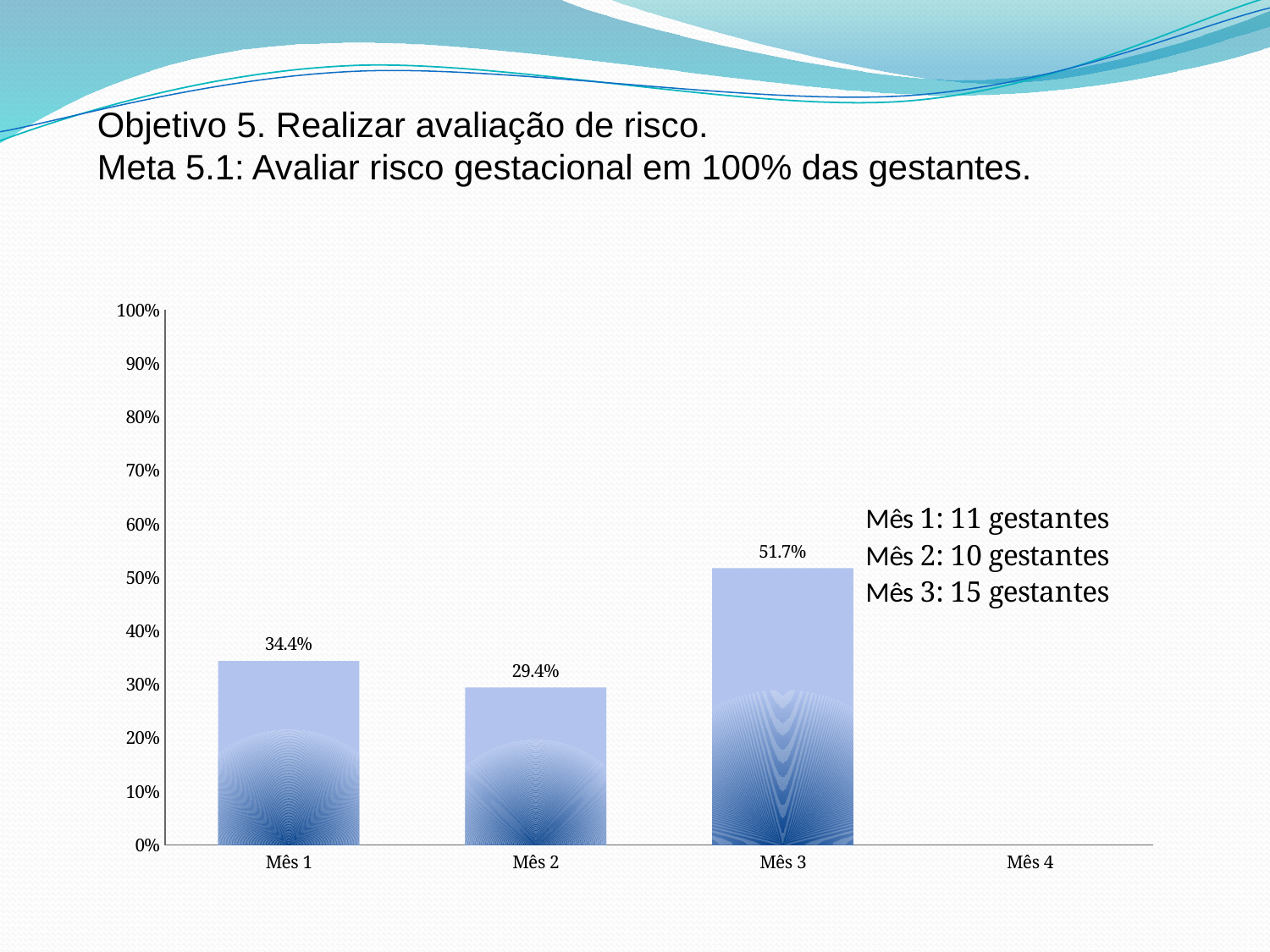

Objetivo 5. Realizar avaliação de risco.
Meta 5.1: Avaliar risco gestacional em 100% das gestantes.

### Chart

| Category | Proporção de gestantes com avaliação de risco gestacional |
|---|---|
| Mês 1 | 0.34375 |
| Mês 2 | 0.2941176470588238 |
| Mês 3 | 0.5172413793103449 |
| Mês 4 | 0.0 |